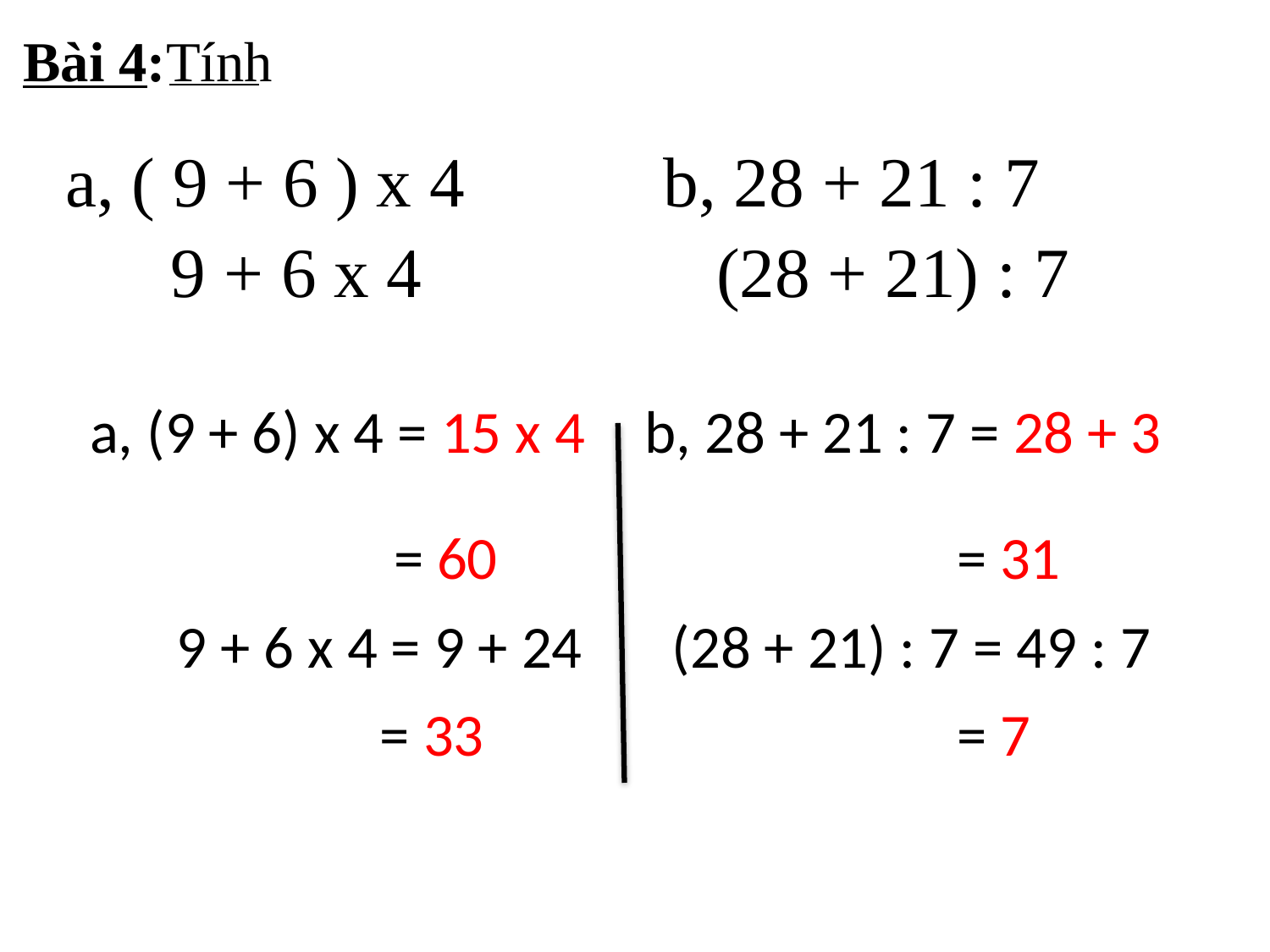

Bài 4:Tính
| a, ( 9 + 6 ) x 4 | b, 28 + 21 : 7 |
| --- | --- |
| 9 + 6 x 4 | (28 + 21) : 7 |
| Aa, (9 + 6) x 4 = 15 x 4 | b, 28 + 21 : 7 = 28 + 3 |
| --- | --- |
| = 60 | = 31 |
| 9 + 6 x 4 = 9 + 24 | (28 + 21) : 7 = 49 : 7 |
| = 33 | = 7 |